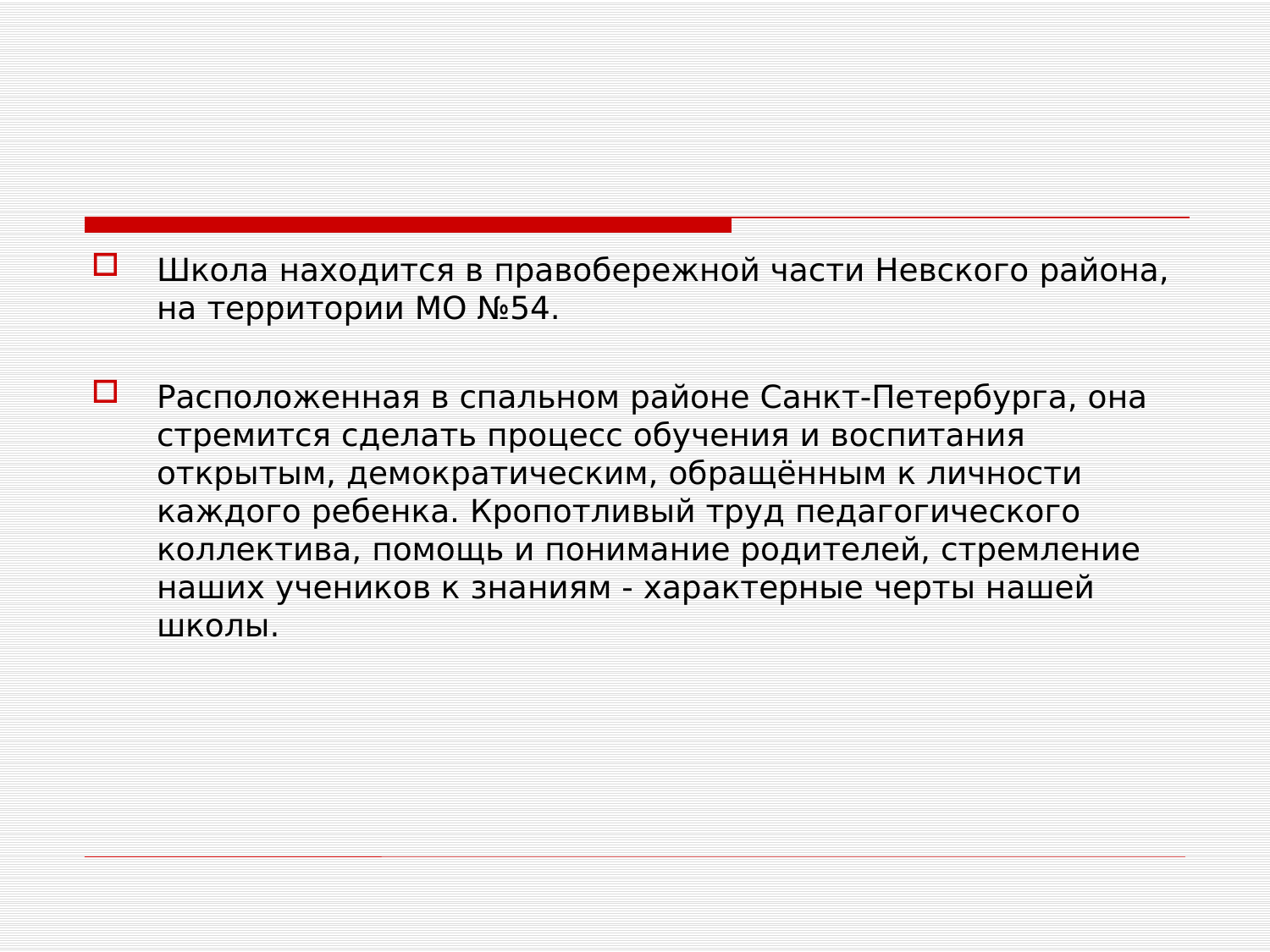

#
Школа находится в правобережной части Невского района, на территории МО №54.

Расположенная в спальном районе Санкт-Петербурга, она  стремится сделать процесс обучения и воспитания открытым, демократическим, обращённым к личности каждого ребенка. Кропотливый труд педагогического коллектива, помощь и понимание родителей, стремление наших учеников к знаниям - характерные черты нашей школы.